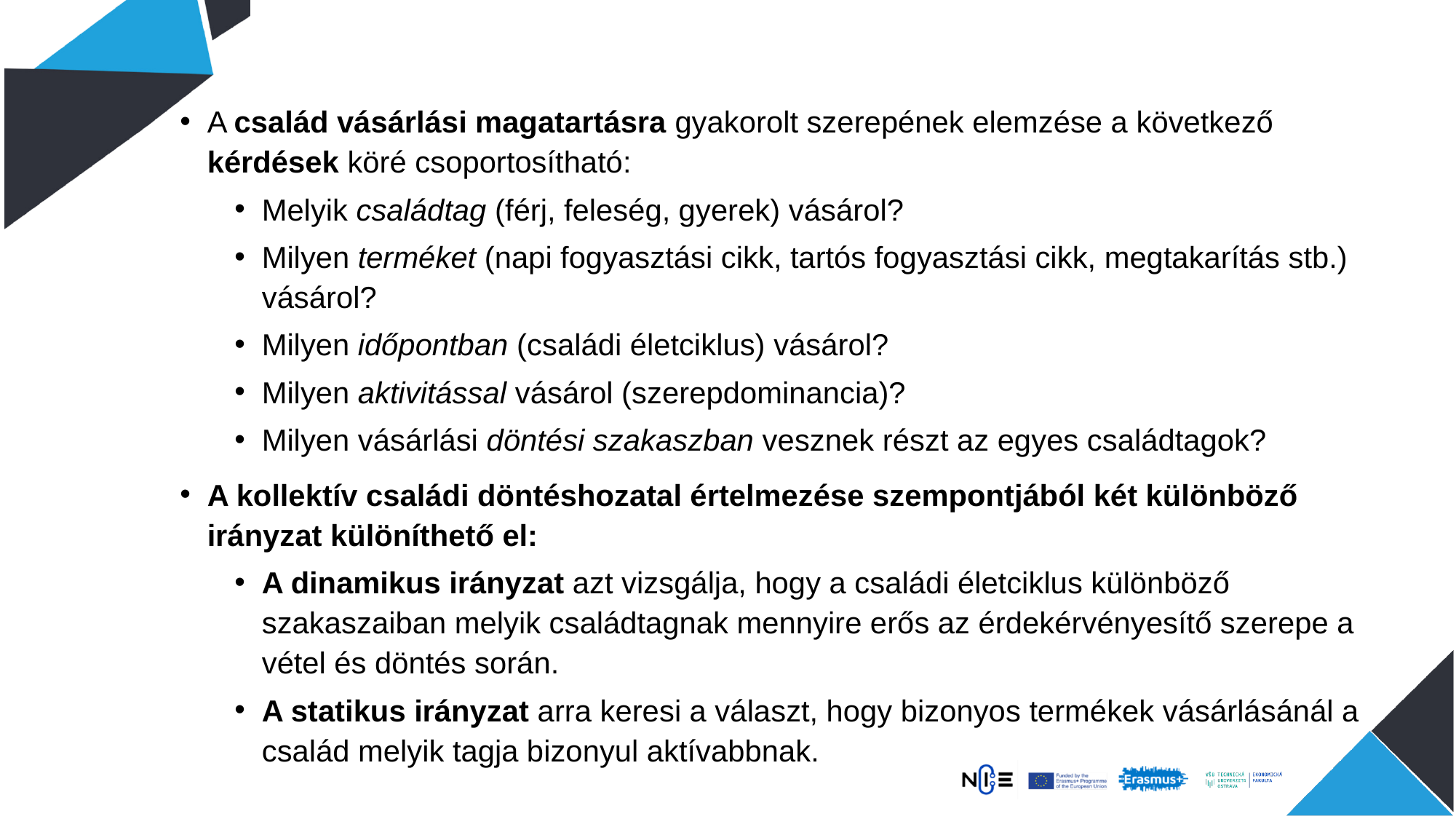

A család vásárlási magatartásra gyakorolt szerepének elemzése a következő kérdések köré csoportosítható:
Melyik családtag (férj, feleség, gyerek) vásárol?
Milyen terméket (napi fogyasztási cikk, tartós fogyasztási cikk, megtakarítás stb.) vásárol?
Milyen időpontban (családi életciklus) vásárol?
Milyen aktivitással vásárol (szerepdominancia)?
Milyen vásárlási döntési szakaszban vesznek részt az egyes családtagok?
A kollektív családi döntéshozatal értelmezése szempontjából két különböző irányzat különíthető el:
A dinamikus irányzat azt vizsgálja, hogy a családi életciklus különböző szakaszaiban melyik családtagnak mennyire erős az érdekérvényesítő szerepe a vétel és döntés során.
A statikus irányzat arra keresi a választ, hogy bizonyos termékek vásárlásánál a család melyik tagja bizonyul aktívabbnak.